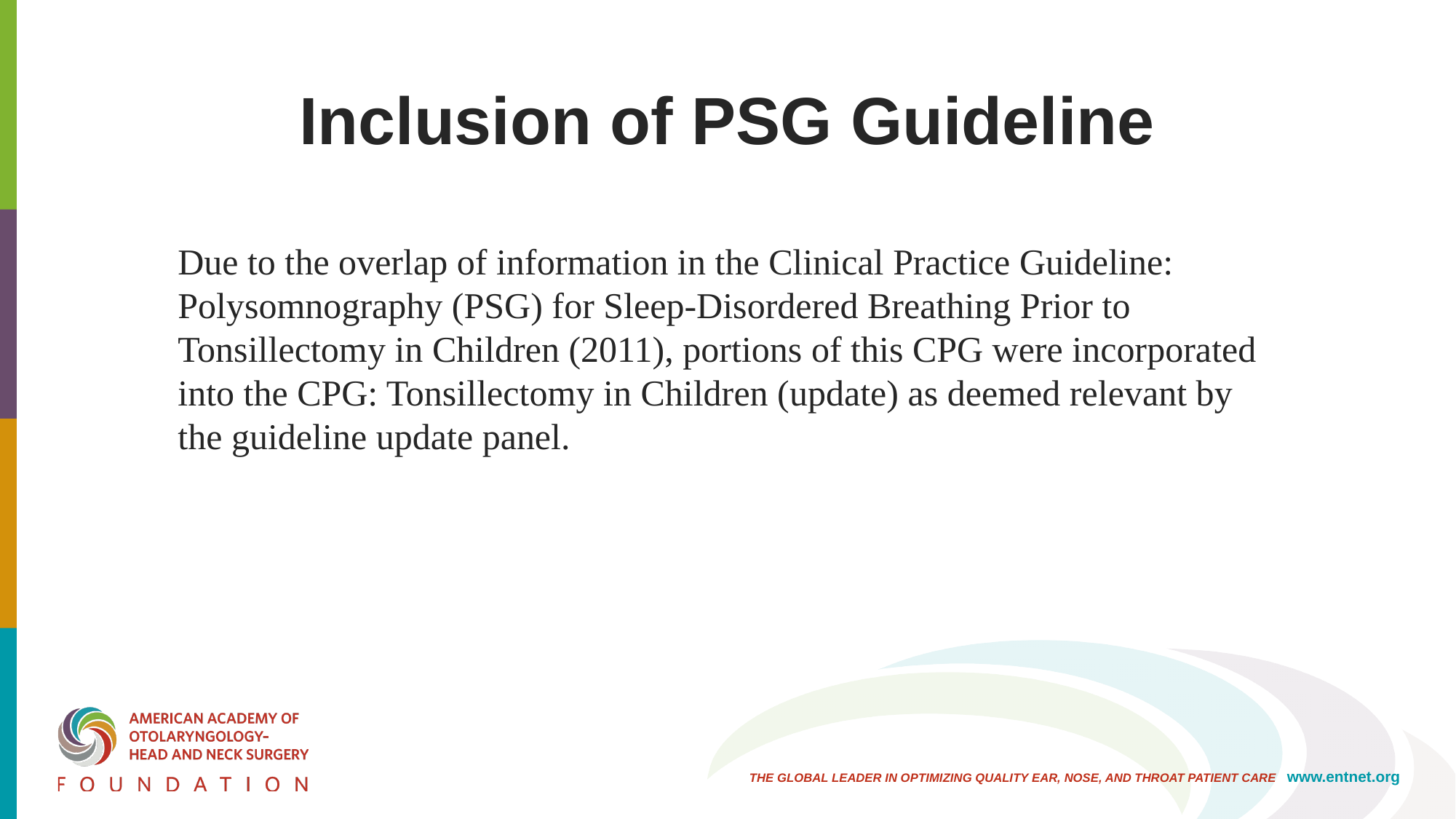

# Inclusion of PSG Guideline
Due to the overlap of information in the Clinical Practice Guideline: Polysomnography (PSG) for Sleep-Disordered Breathing Prior to Tonsillectomy in Children (2011), portions of this CPG were incorporated into the CPG: Tonsillectomy in Children (update) as deemed relevant by the guideline update panel.